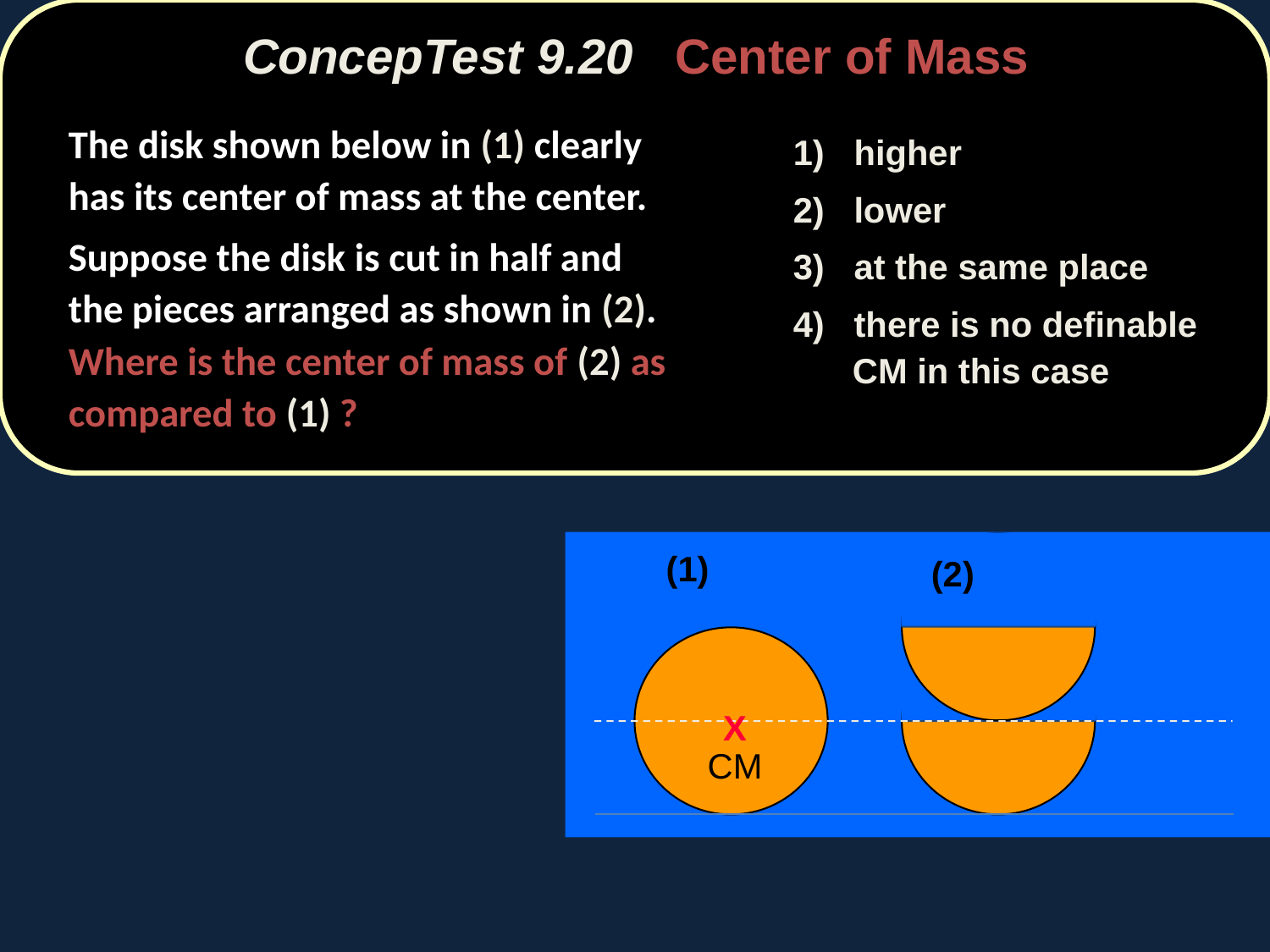

ConcepTest 9.20   Center of Mass
	The disk shown below in (1) clearly has its center of mass at the center.
	Suppose the disk is cut in half and the pieces arranged as shown in (2).
Where is the center of mass of (2) as compared to (1) ?
1)   higher
2)   lower
3)   at the same place
4)   there is no definable CM in this case

(1)
(2)

X
CM